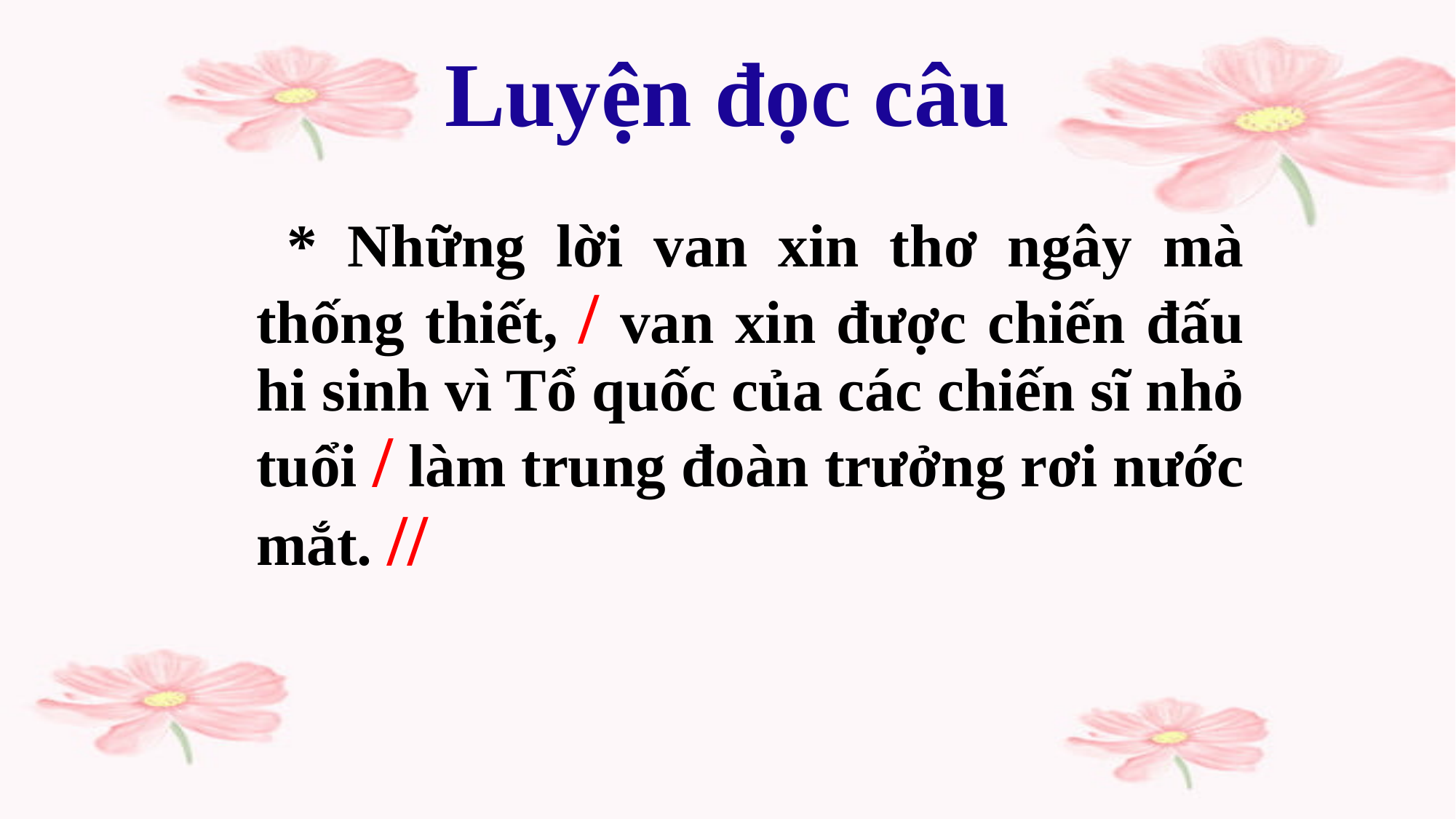

Luyện đọc câu
 * Những lời van xin thơ ngây mà thống thiết, / van xin được chiến đấu hi sinh vì Tổ quốc của các chiến sĩ nhỏ tuổi / làm trung đoàn trưởng rơi nước mắt. //